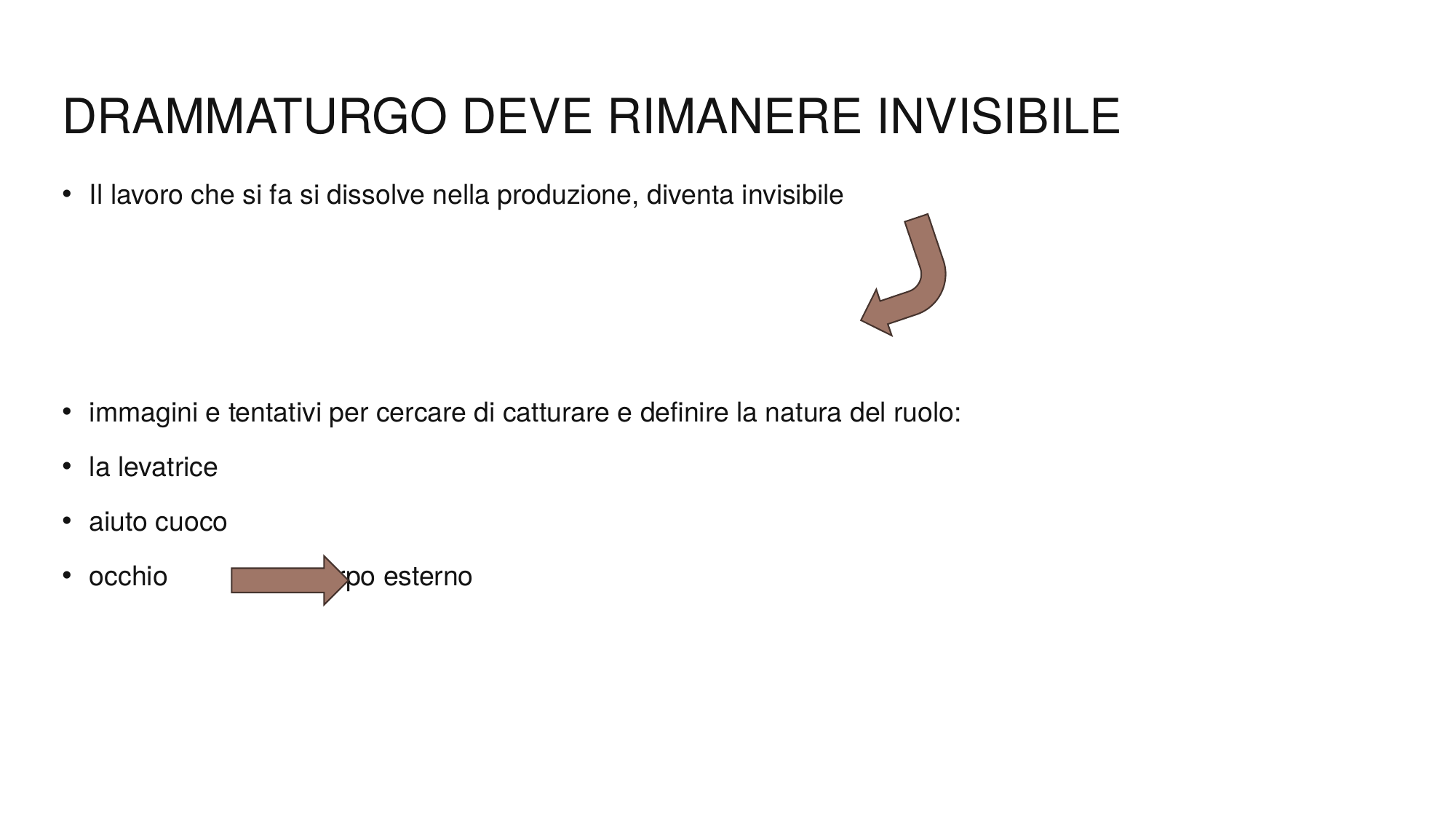

# Drammaturgo deve rimanere invisibile
Il lavoro che si fa si dissolve nella produzione, diventa invisibile

immagini e tentativi per cercare di catturare e definire la natura del ruolo:
la levatrice
aiuto cuoco
occhio 		corpo esterno